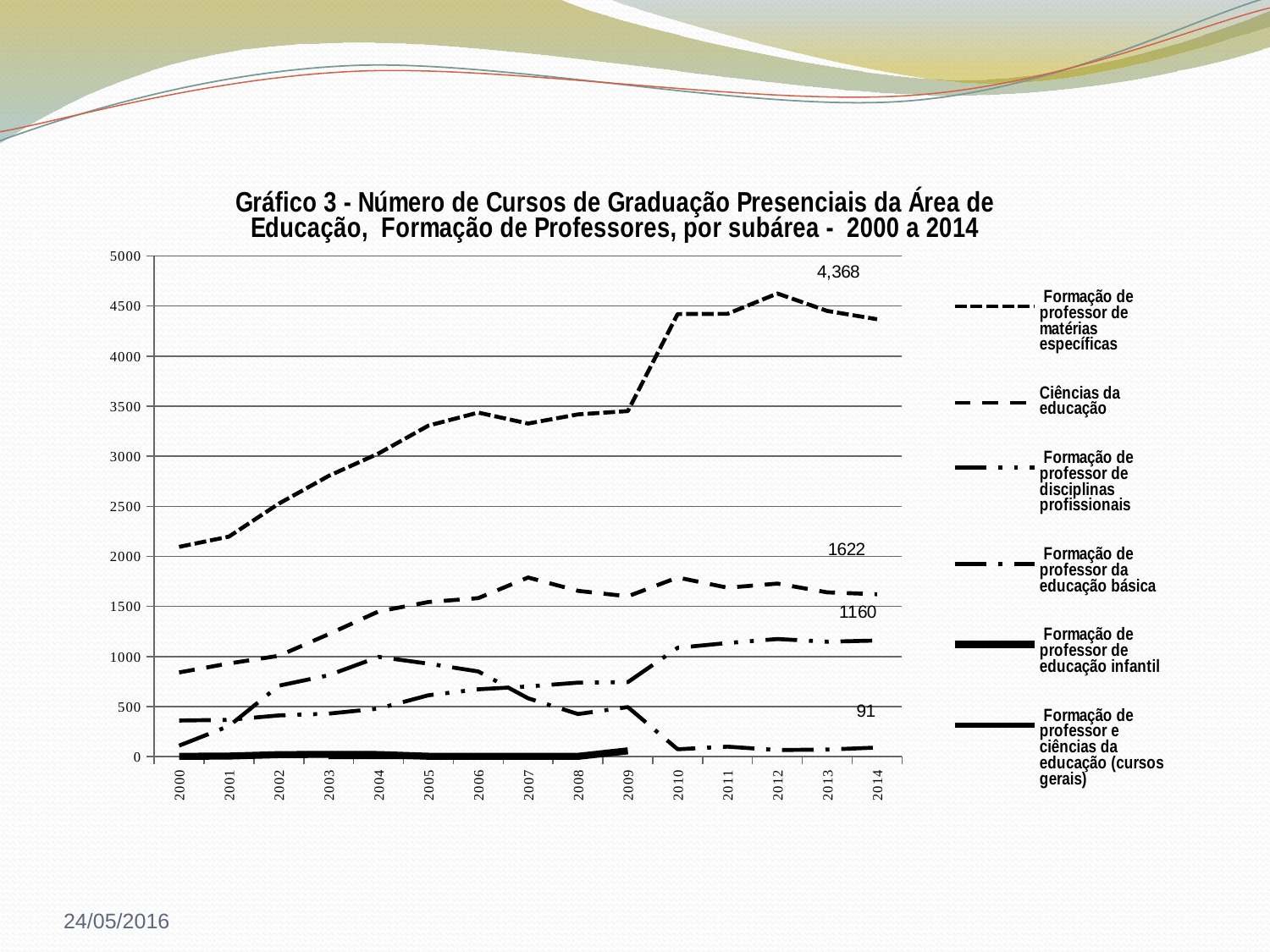

### Chart: Gráfico 3 - Número de Cursos de Graduação Presenciais da Área de Educação,  Formação de Professores, por subárea -  2000 a 2014

| Category |  Formação de professor de matérias específicas  | Ciências da educação  |  Formação de professor de disciplinas profissionais  |  Formação de professor da educação básica  |  Formação de professor de educação infantil   |  Formação de professor e ciências da educação (cursos gerais)  |
|---|---|---|---|---|---|---|
| 2000 | 2095.0 | 841.0 | 361.0 | 110.0 | 3.0 | None |
| 2001 | 2197.0 | 931.0 | 368.0 | 306.0 | 6.0 | 1.0 |
| 2002 | 2527.0 | 1007.0 | 412.0 | 709.0 | 20.0 | None |
| 2003 | 2804.0 | 1223.0 | 430.0 | 813.0 | 23.0 | 2.0 |
| 2004 | 3028.0 | 1450.0 | 480.0 | 996.0 | 21.0 | 2.0 |
| 2005 | 3306.0 | 1544.0 | 613.0 | 929.0 | 4.0 | 1.0 |
| 2006 | 3436.0 | 1583.0 | 673.0 | 851.0 | 4.0 | 1.0 |
| 2007 | 3327.0 | 1789.0 | 701.0 | 583.0 | 3.0 | None |
| 2008 | 3418.0 | 1656.0 | 739.0 | 426.0 | 3.0 | None |
| 2009 | 3451.0 | 1601.0 | 744.0 | 495.0 | 58.0 | 9.0 |
| 2010 | 4420.0 | 1789.0 | 1087.0 | 74.0 | None | None |
| 2011 | 4422.0 | 1687.0 | 1135.0 | 100.0 | None | None |
| 2012 | 4625.0 | 1728.0 | 1175.0 | 66.0 | None | None |
| 2013 | 4451.0 | 1641.0 | 1148.0 | 71.0 | None | None |
| 2014 | 4368.0 | 1622.0 | 1160.0 | 91.0 | None | None |
24/05/2016